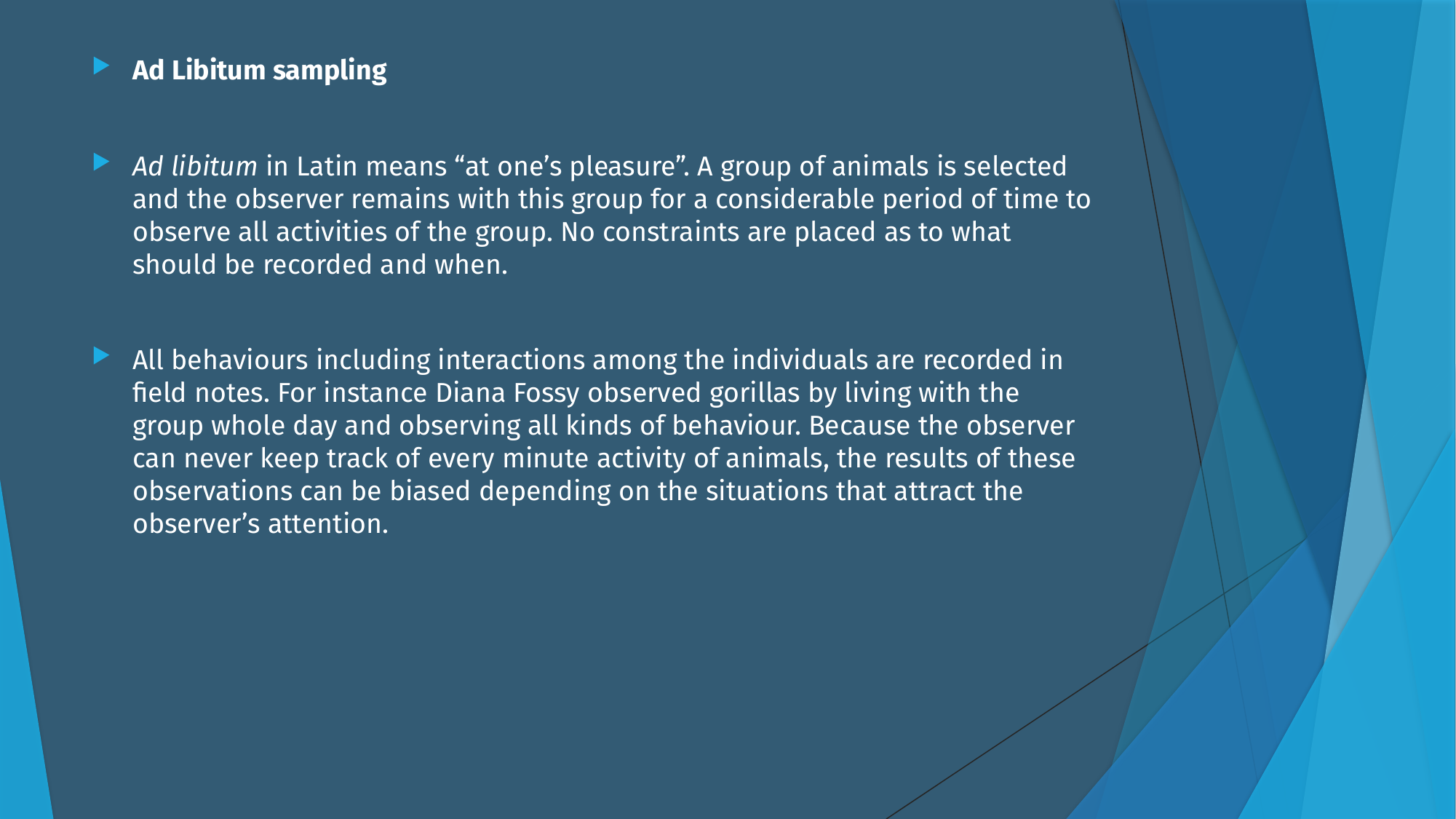

Ad Libitum sampling

Ad libitum in Latin means “at one’s pleasure”. A group of animals is selected and the observer remains with this group for a considerable period of time to observe all activities of the group. No constraints are placed as to what should be recorded and when.

All behaviours including interactions among the individuals are recorded in field notes. For instance Diana Fossy observed gorillas by living with the group whole day and observing all kinds of behaviour. Because the observer can never keep track of every minute activity of animals, the results of these observations can be biased depending on the situations that attract the observer’s attention.